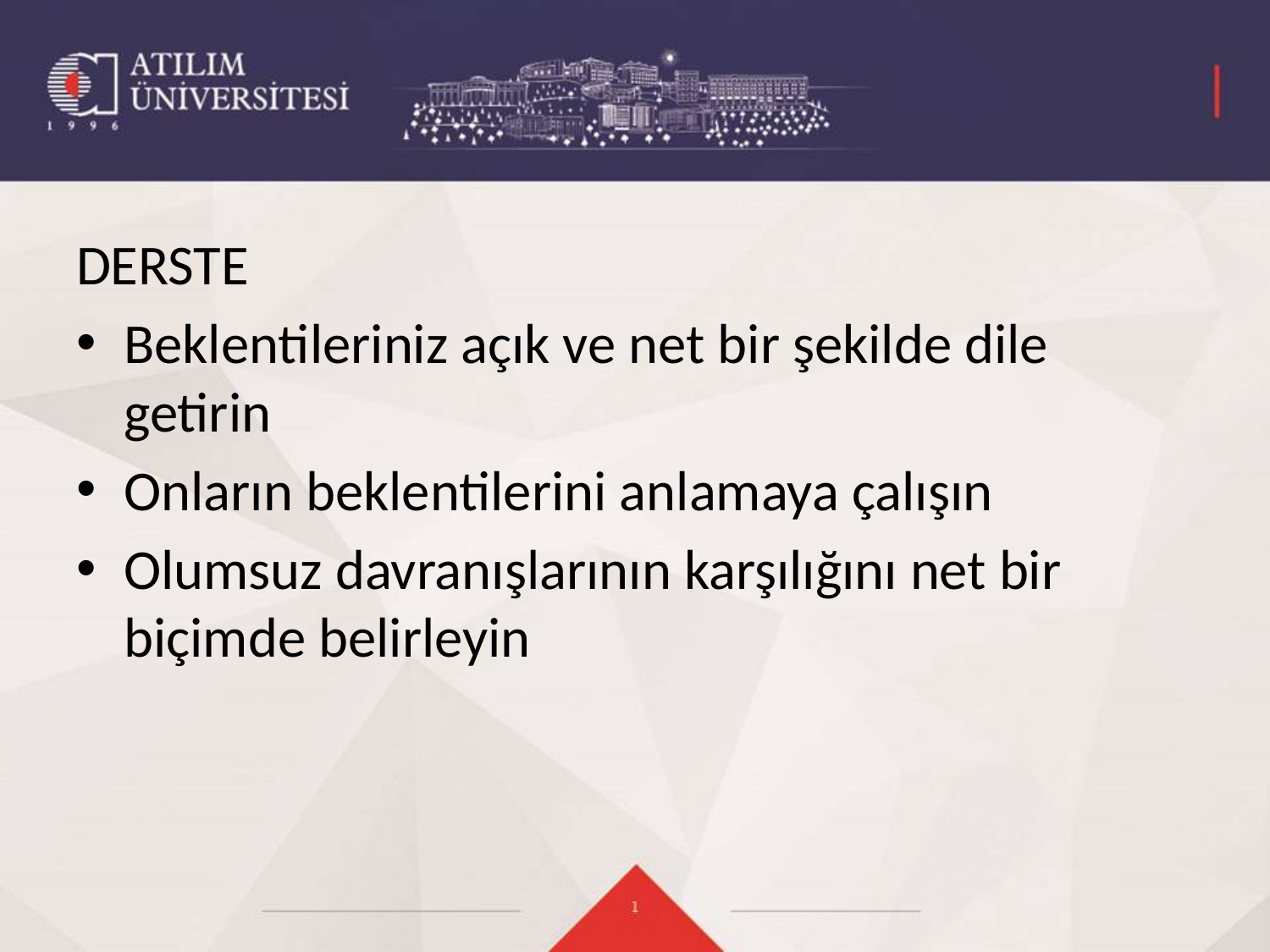

#
DERSTE
Beklentileriniz açık ve net bir şekilde dile getirin
Onların beklentilerini anlamaya çalışın
Olumsuz davranışlarının karşılığını net bir biçimde belirleyin